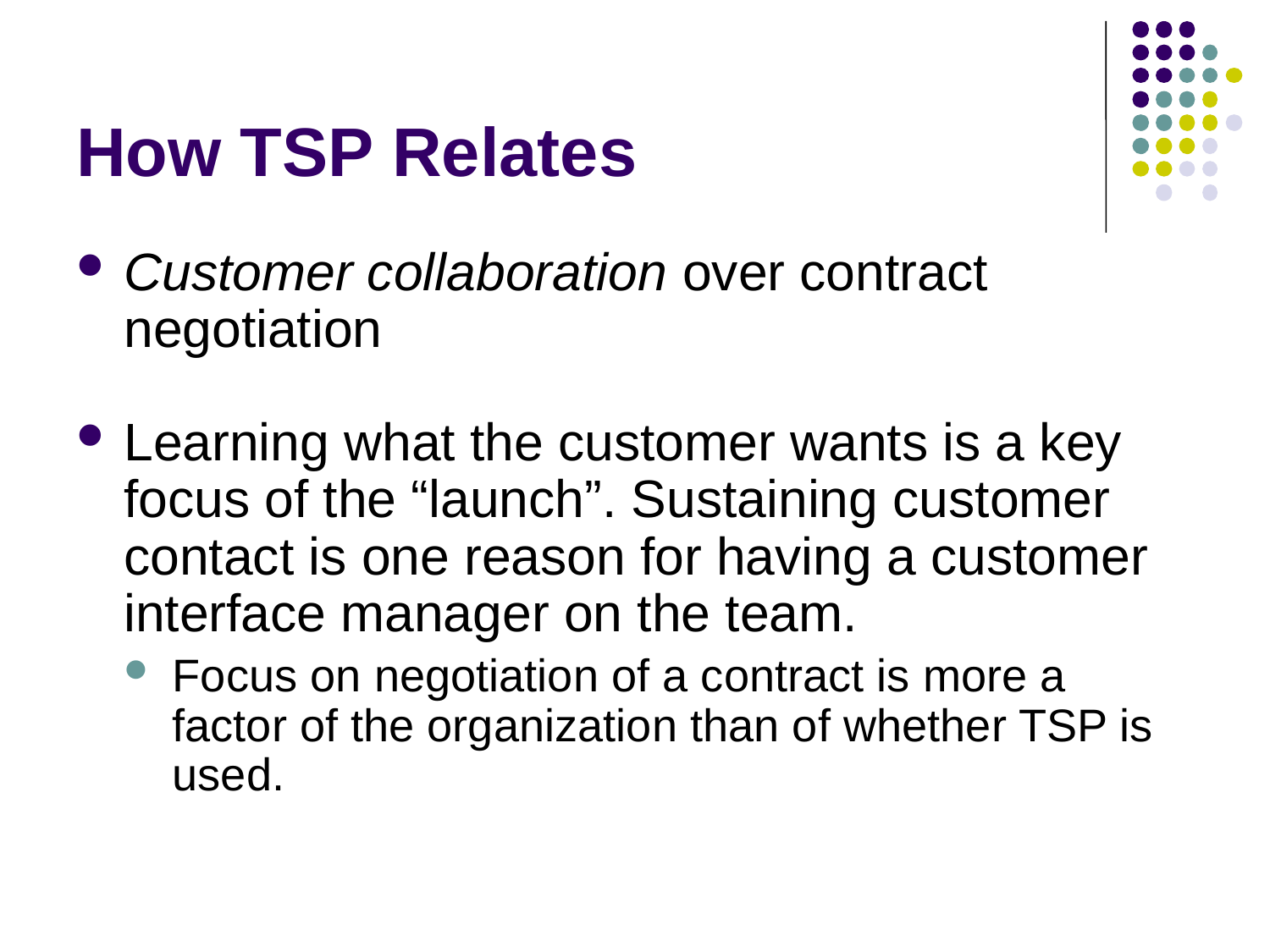

# How TSP Relates
Customer collaboration over contract negotiation

Learning what the customer wants is a key focus of the “launch”. Sustaining customer contact is one reason for having a customer interface manager on the team.
Focus on negotiation of a contract is more a factor of the organization than of whether TSP is used.